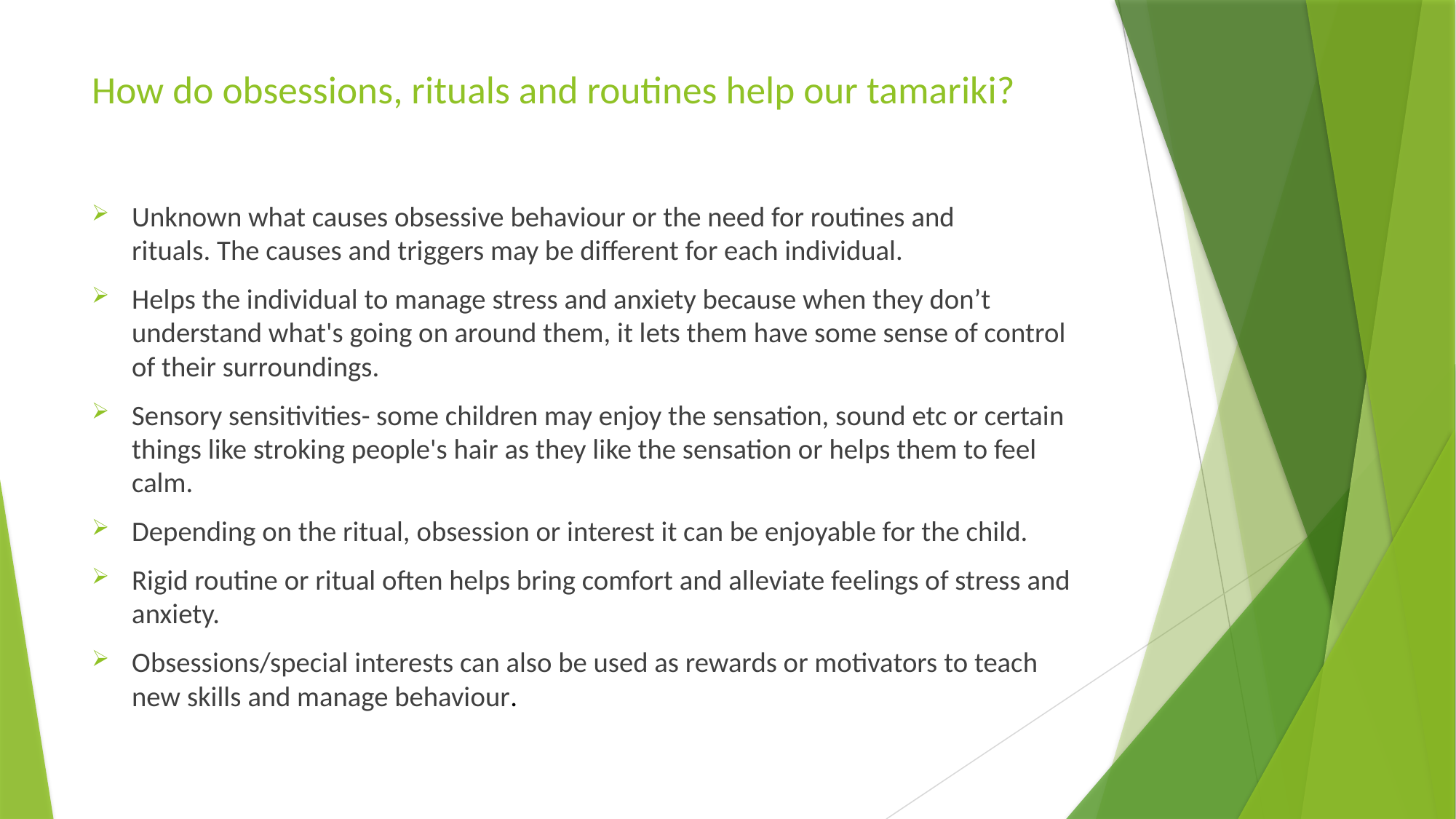

# How do obsessions, rituals and routines help our tamariki?
Unknown what causes obsessive behaviour or the need for routines and rituals. The causes and triggers may be different for each individual.
Helps the individual to manage stress and anxiety because when they don’t understand what's going on around them, it lets them have some sense of control of their surroundings.
Sensory sensitivities- some children may enjoy the sensation, sound etc or certain things like stroking people's hair as they like the sensation or helps them to feel calm.
Depending on the ritual, obsession or interest it can be enjoyable for the child.
Rigid routine or ritual often helps bring comfort and alleviate feelings of stress and anxiety.
Obsessions/special interests can also be used as rewards or motivators to teach new skills and manage behaviour.